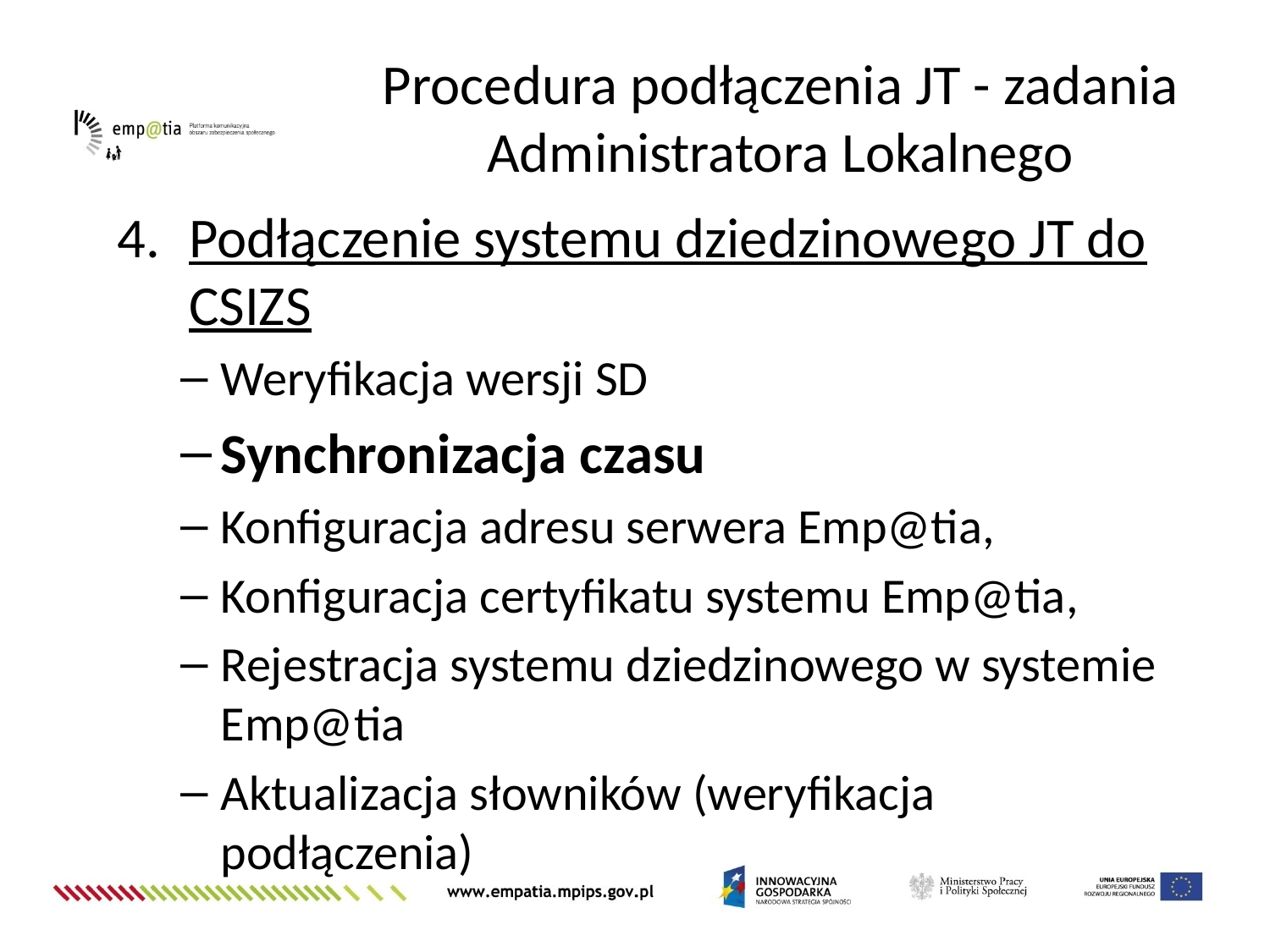

Procedura podłączenia JT - zadania Administratora Lokalnego
Podłączenie systemu dziedzinowego JT do CSIZS
Weryfikacja wersji SD
Synchronizacja czasu
Konfiguracja adresu serwera Emp@tia,
Konfiguracja certyfikatu systemu Emp@tia,
Rejestracja systemu dziedzinowego w systemie Emp@tia
Aktualizacja słowników (weryfikacja podłączenia)